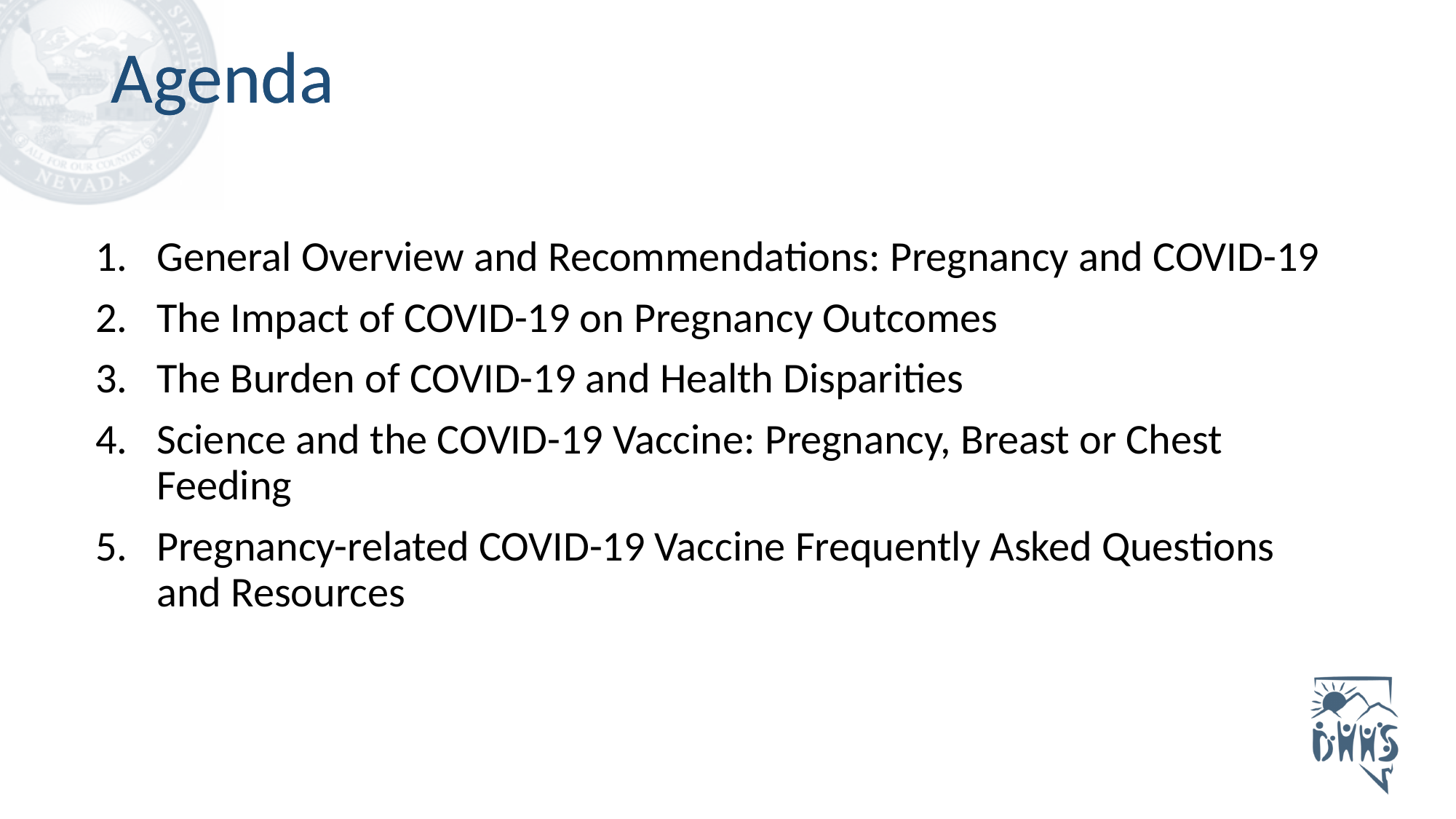

Agenda
General Overview and Recommendations: Pregnancy and COVID-19
The Impact of COVID-19 on Pregnancy Outcomes
The Burden of COVID-19 and Health Disparities
Science and the COVID-19 Vaccine: Pregnancy, Breast or Chest Feeding
Pregnancy-related COVID-19 Vaccine Frequently Asked Questions and Resources